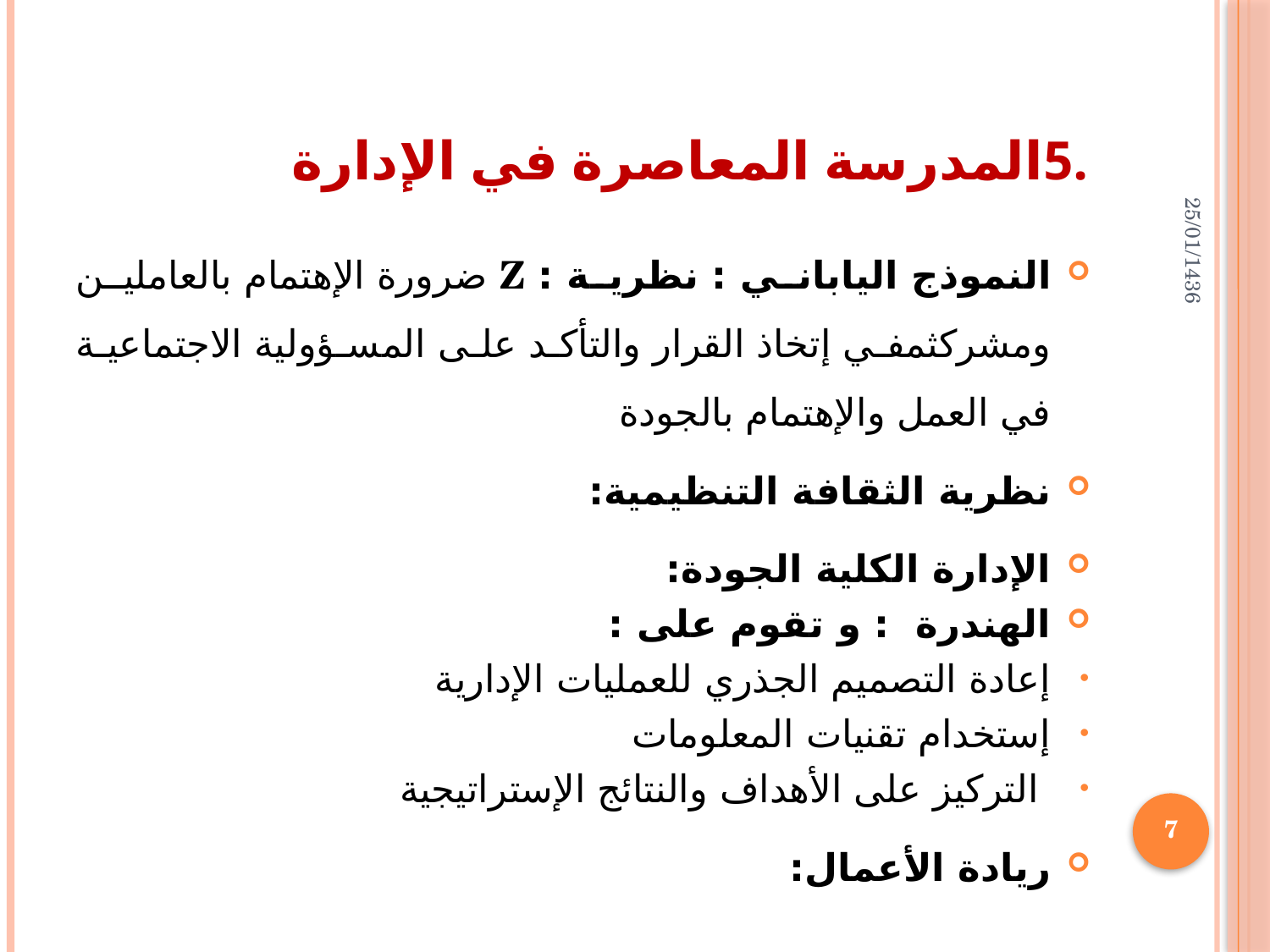

# .5المدرسة المعاصرة في الإدارة
25/01/1436
النموذج الياباني : نظرية : Z ضرورة الإهتمام بالعاملين ومشركثمفي إتخاذ القرار والتأكد على المسؤولية الاجتماعية في العمل والإهتمام بالجودة
نظرية الثقافة التنظيمية:
الإدارة الكلية الجودة:
الهندرة  : و تقوم على :
إعادة التصميم الجذري للعمليات الإدارية
إستخدام تقنيات المعلومات
 التركيز على الأهداف والنتائج الإستراتيجية
ريادة الأعمال:

7